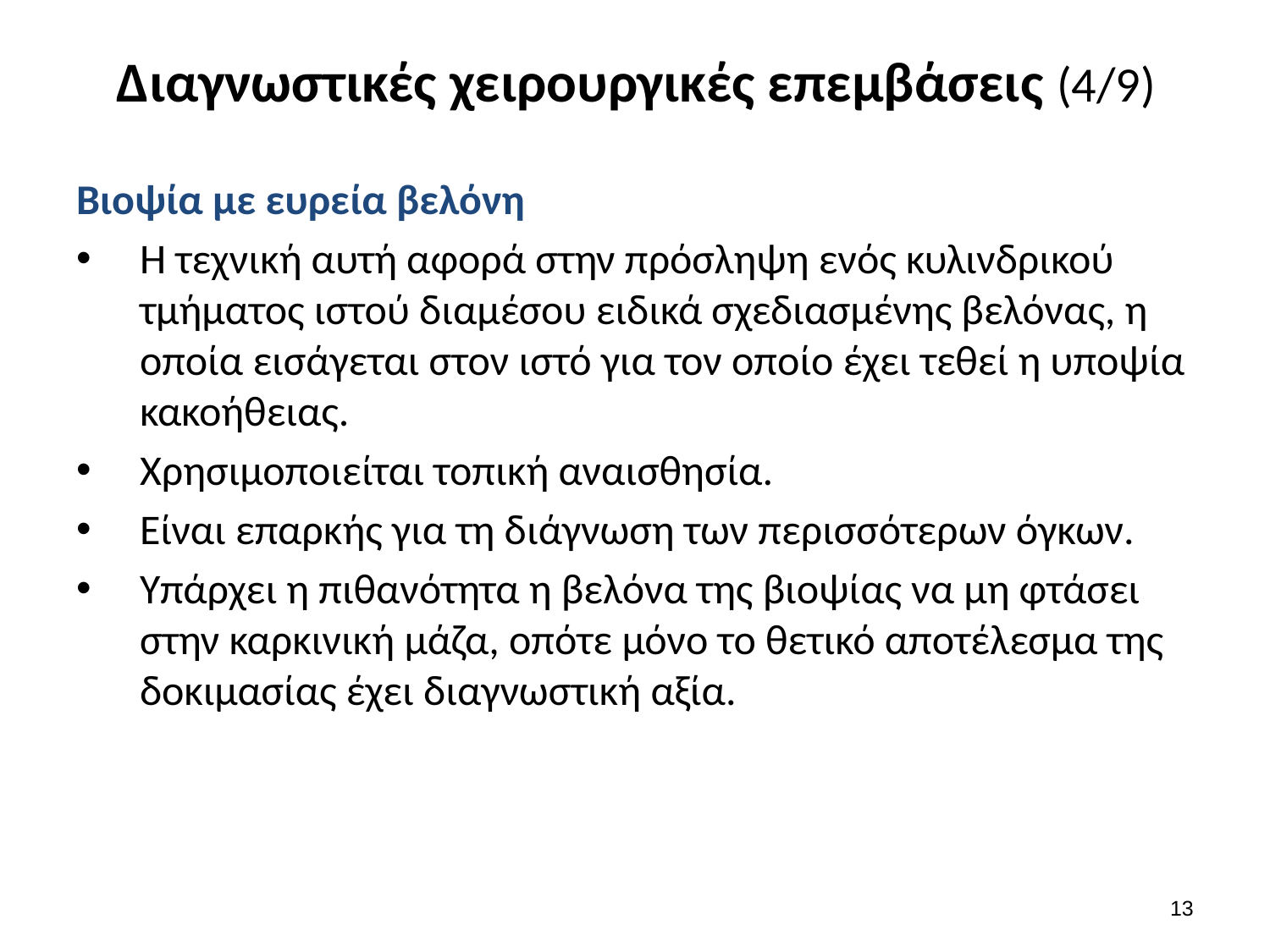

# Διαγνωστικές χειρουργικές επεμβάσεις (4/9)
Βιοψία με ευρεία βελόνη
Η τεχνική αυτή αφορά στην πρόσληψη ενός κυλινδρικού τμήματος ιστού διαμέσου ειδικά σχεδιασμένης βελόνας, η οποία εισάγεται στον ιστό για τον οποίο έχει τεθεί η υποψία κακοήθειας.
Χρησιμοποιείται τοπική αναισθησία.
Είναι επαρκής για τη διάγνωση των περισσότερων όγκων.
Υπάρχει η πιθανότητα η βελόνα της βιοψίας να μη φτάσει στην καρκινική μάζα, οπότε μόνο το θετικό αποτέλεσμα της δοκιμασίας έχει διαγνωστική αξία.
13